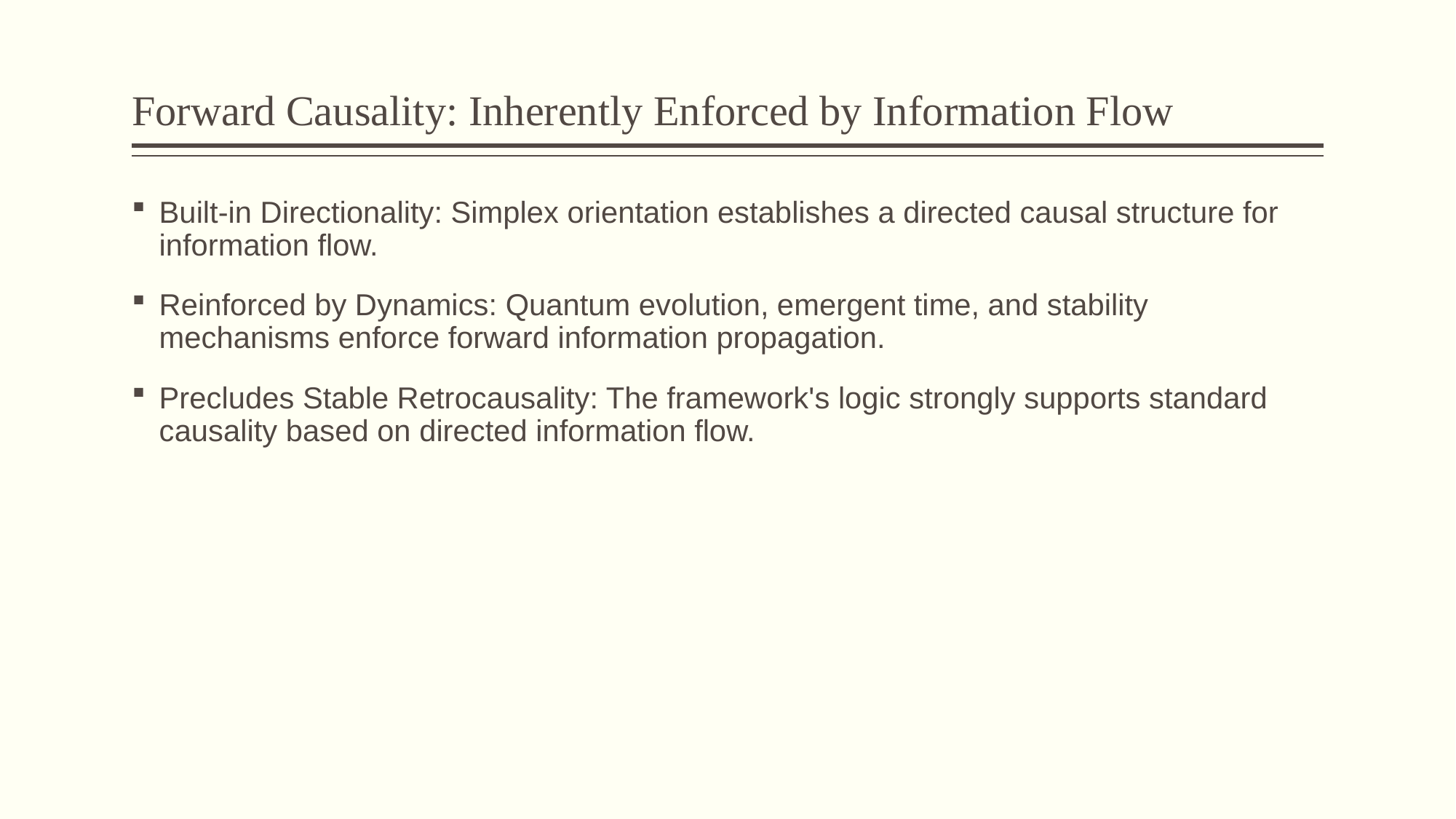

# Forward Causality: Inherently Enforced by Information Flow
Built-in Directionality: Simplex orientation establishes a directed causal structure for information flow.
Reinforced by Dynamics: Quantum evolution, emergent time, and stability mechanisms enforce forward information propagation.
Precludes Stable Retrocausality: The framework's logic strongly supports standard causality based on directed information flow.